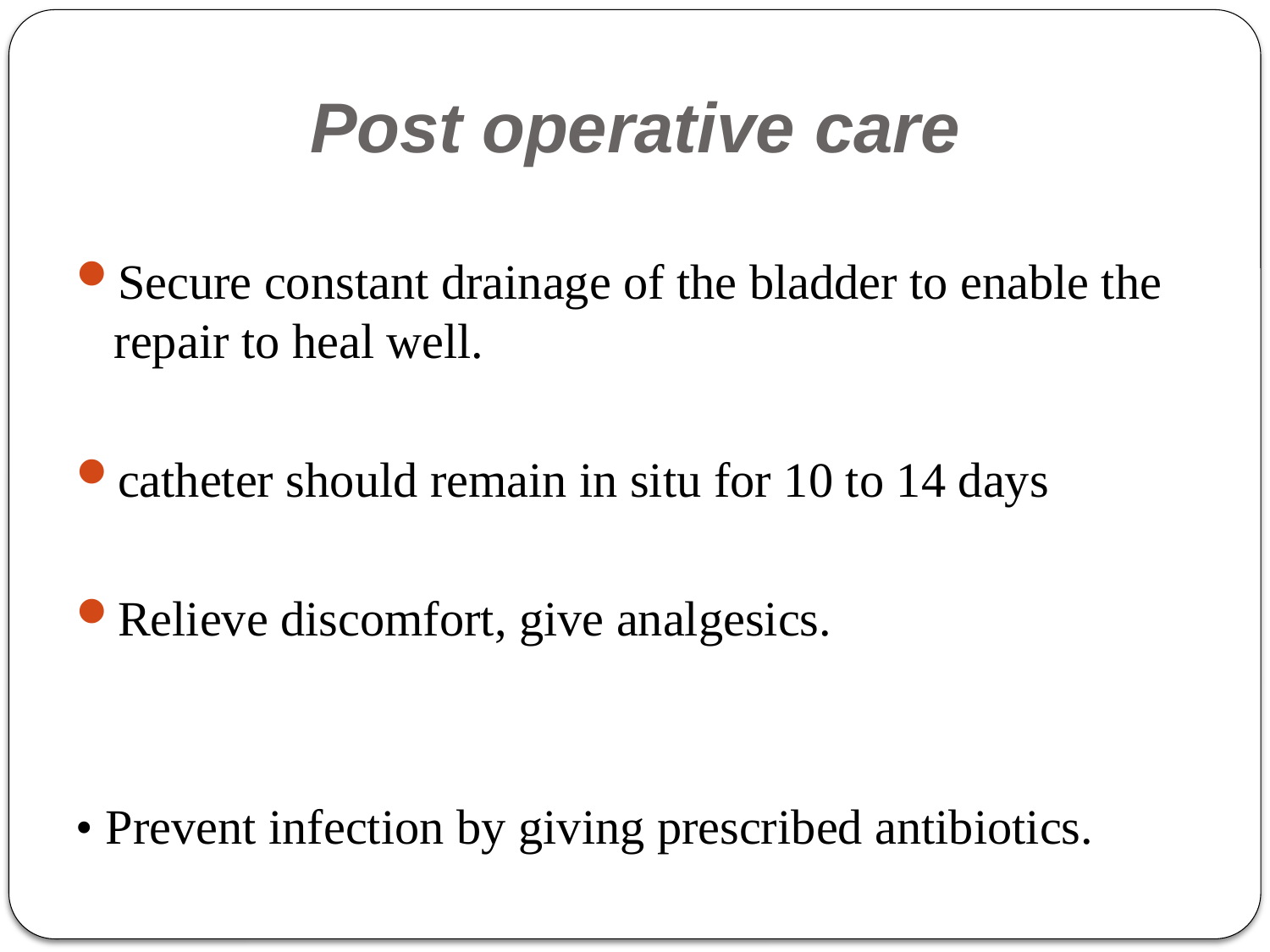

# Post operative care
Secure constant drainage of the bladder to enable the repair to heal well.

catheter should remain in situ for 10 to 14 days

Relieve discomfort, give analgesics.

• Prevent infection by giving prescribed antibiotics.

• Ensure proper nutrition with increased intake of vitamin C and proteins but low residue.